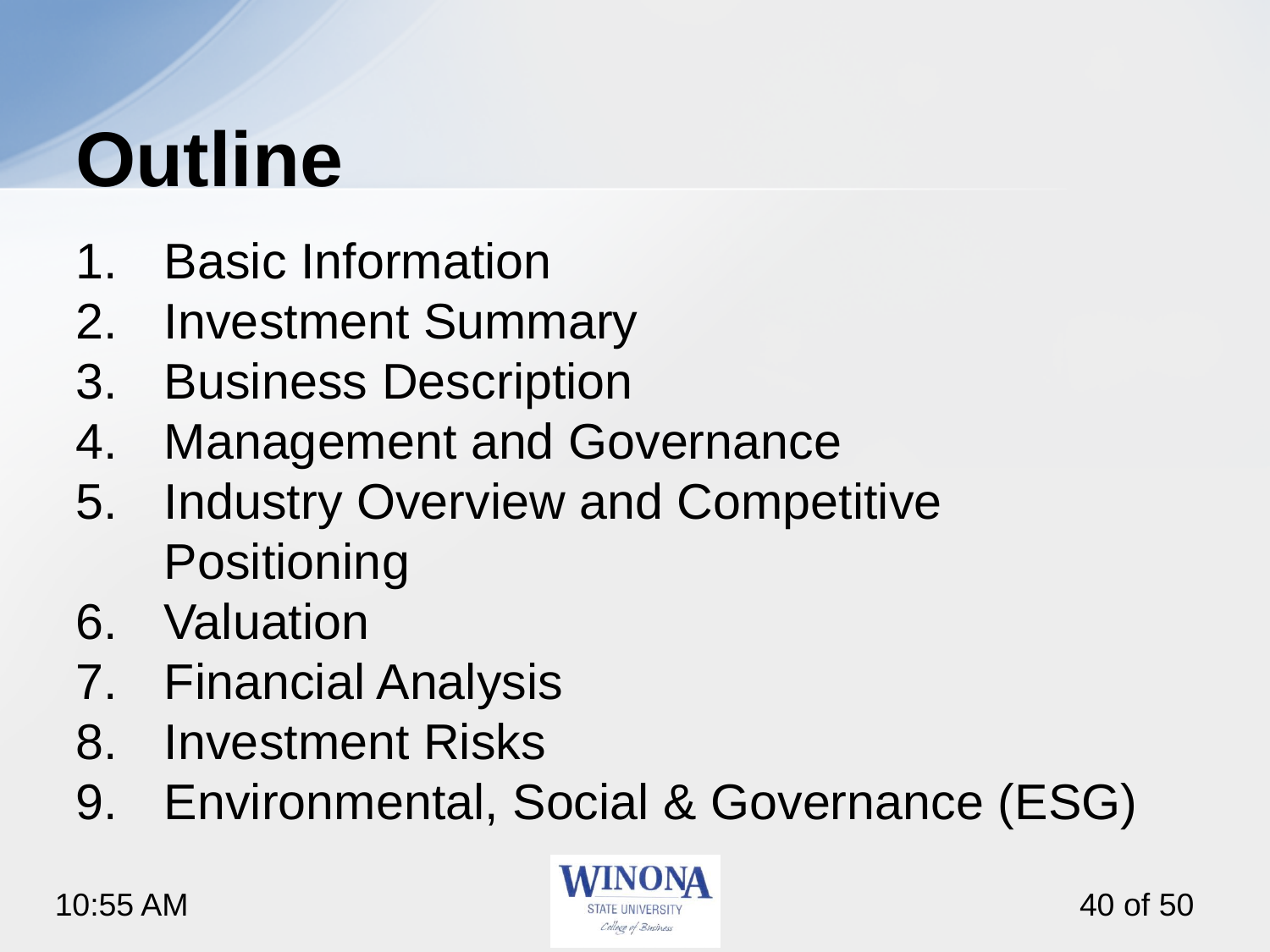

# Outline
Basic Information
Investment Summary
Business Description
Management and Governance
Industry Overview and Competitive Positioning
Valuation
Financial Analysis
Investment Risks
Environmental, Social & Governance (ESG)